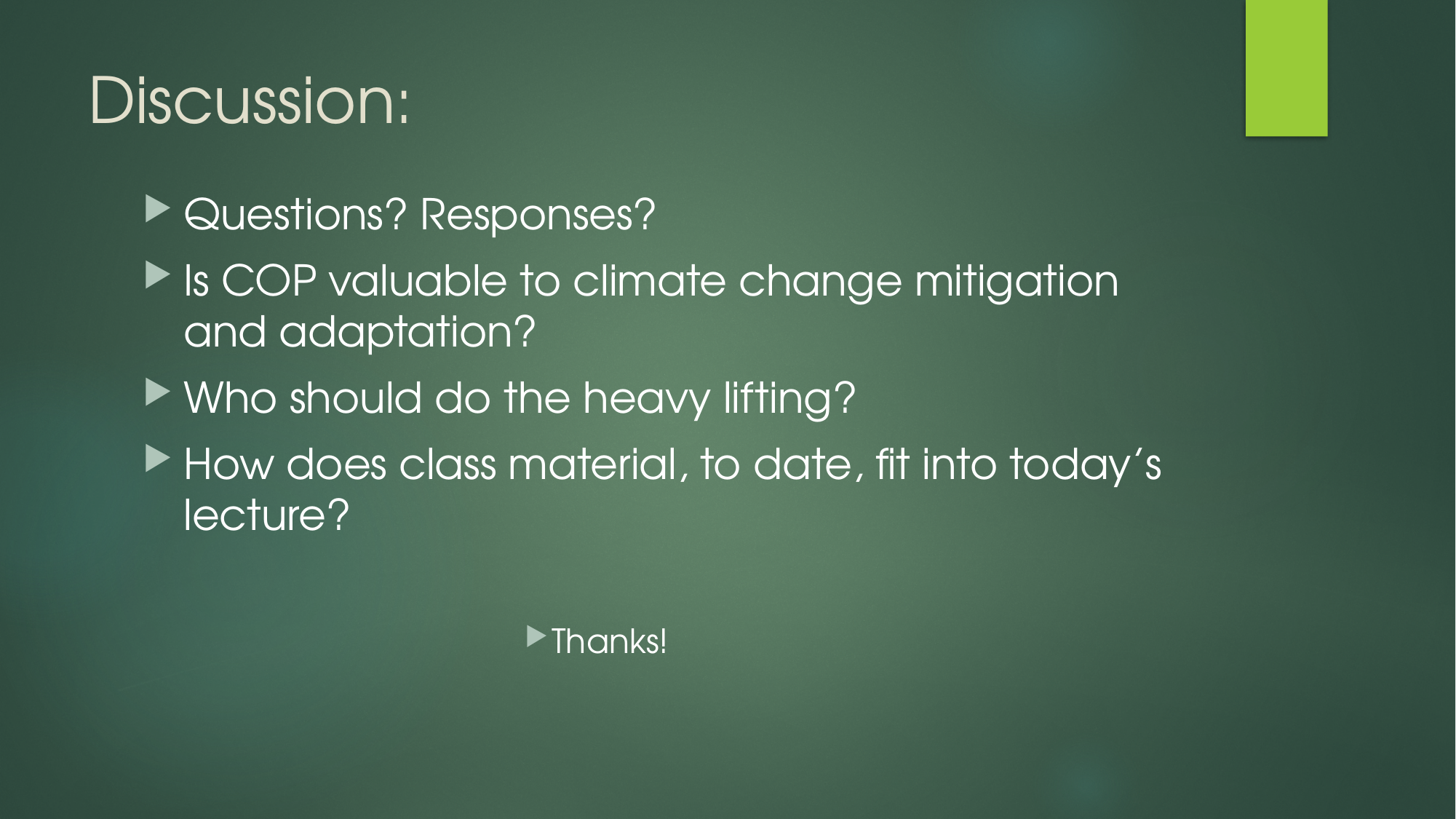

# Discussion:
Questions? Responses?
Is COP valuable to climate change mitigation and adaptation?
Who should do the heavy lifting?
How does class material, to date, fit into today’s lecture?

Thanks!